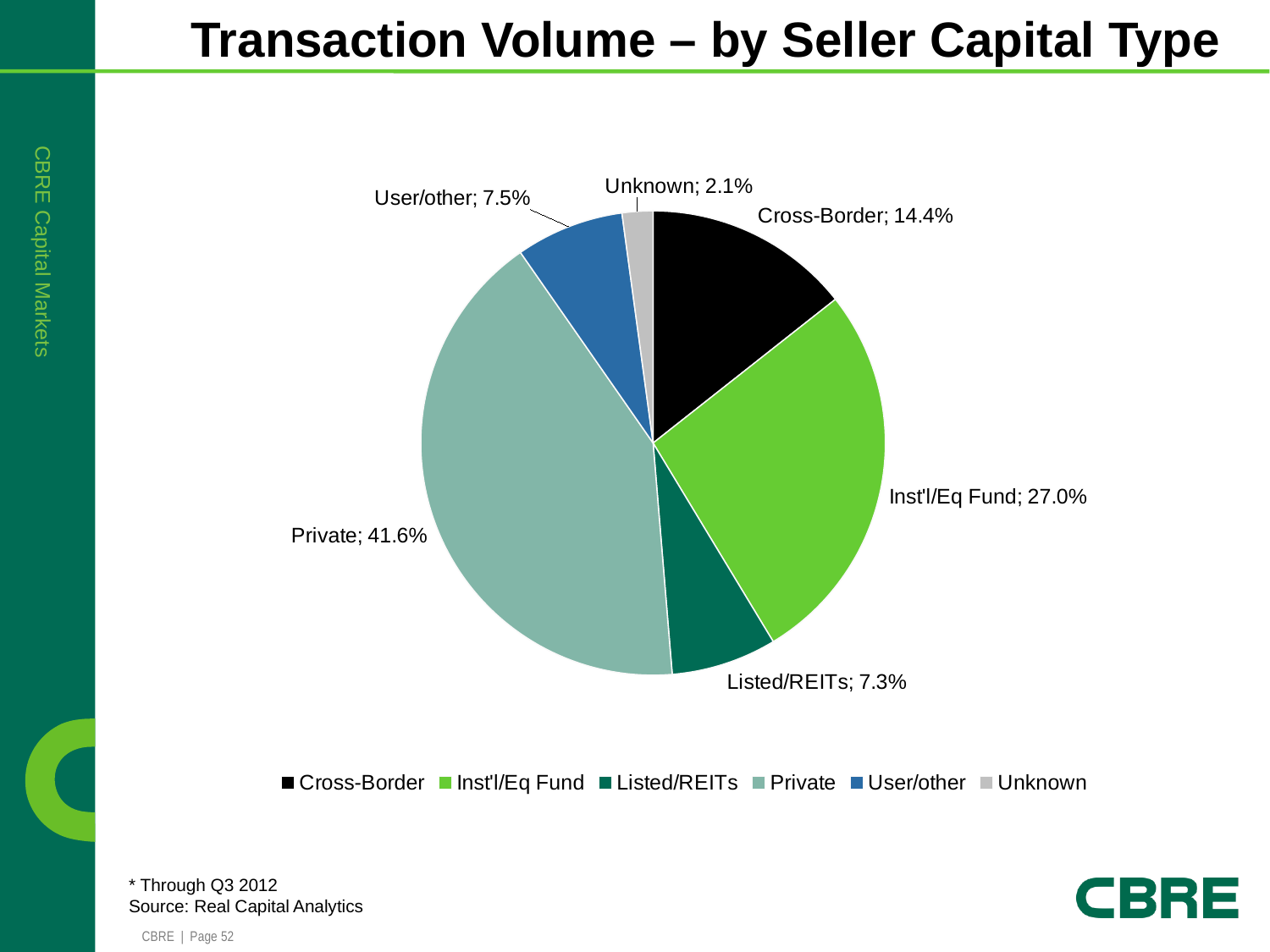

Transaction Volume – by Seller Capital Type

### Chart

| Category |  |
|---|---|
| Cross-Border | 0.14374092022143817 |
| Inst'l/Eq Fund | 0.2696818723578709 |
| Listed/REITs | 0.07345814220366086 |
| Private | 0.41634405552120557 |
| User/other | 0.07532252845097152 |
| Unknown | 0.021452481244854823 |
* Through Q3 2012
Source: Real Capital Analytics